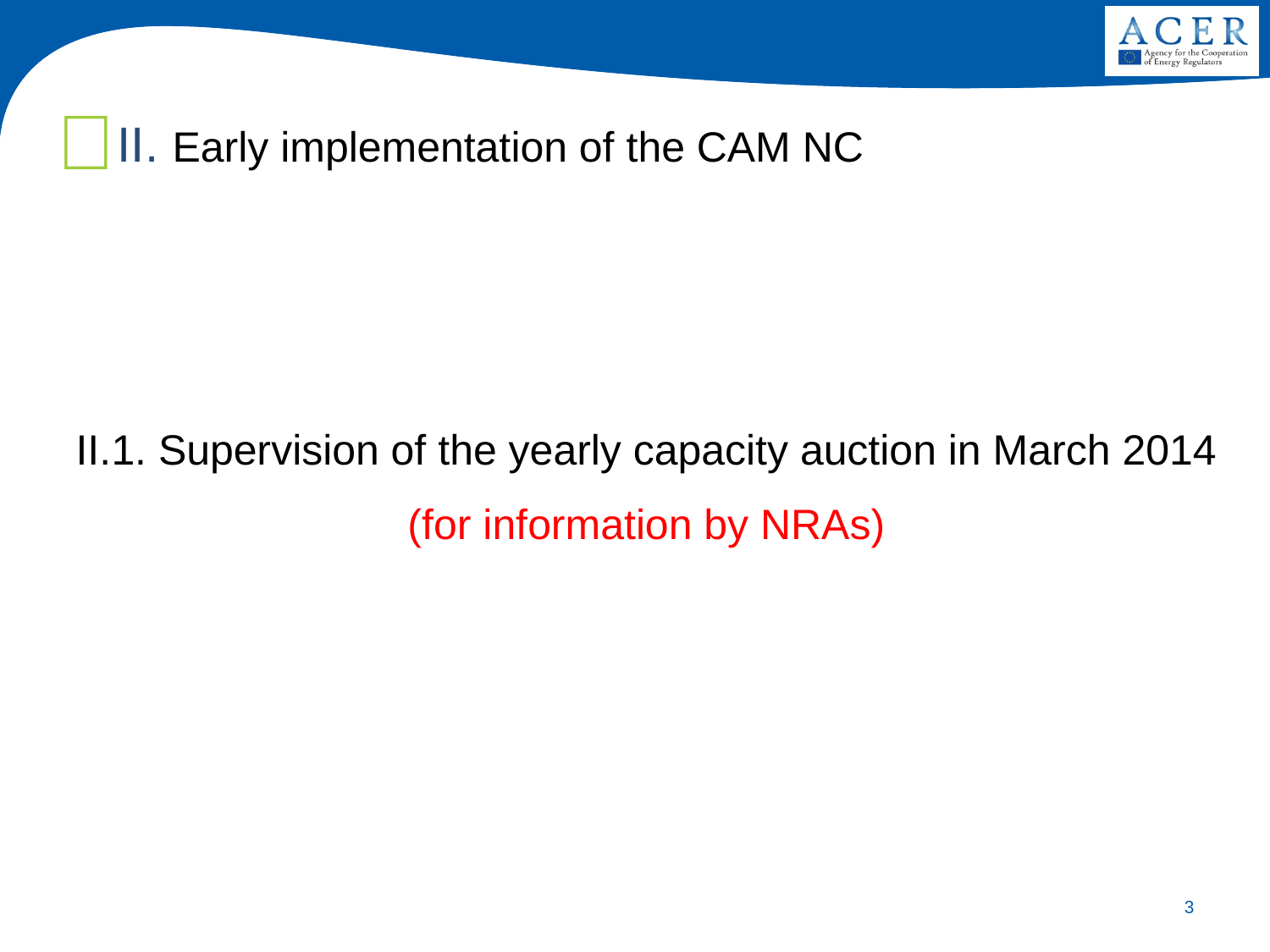

II. Early implementation of the CAM NC
II.1. Supervision of the yearly capacity auction in March 2014
(for information by NRAs)